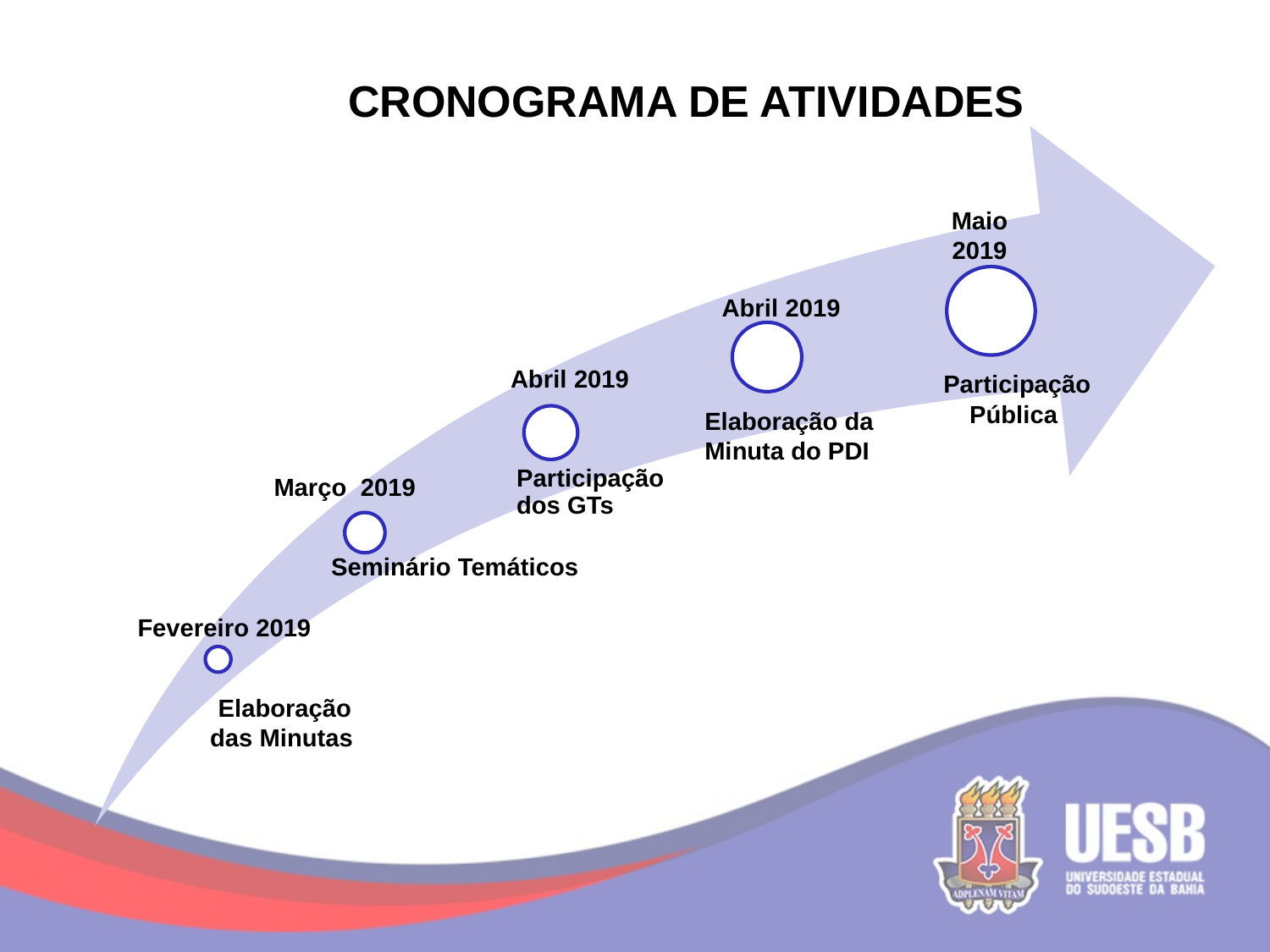

# CRONOGRAMA DE ATIVIDADES
Participação dos GTs

Maio 2019
Abril 2019
Abril 2019
Participação Pública
Elaboração da Minuta do PDI
Março  2019
Seminário Temáticos
Fevereiro 2019
Elaboração das Minutas